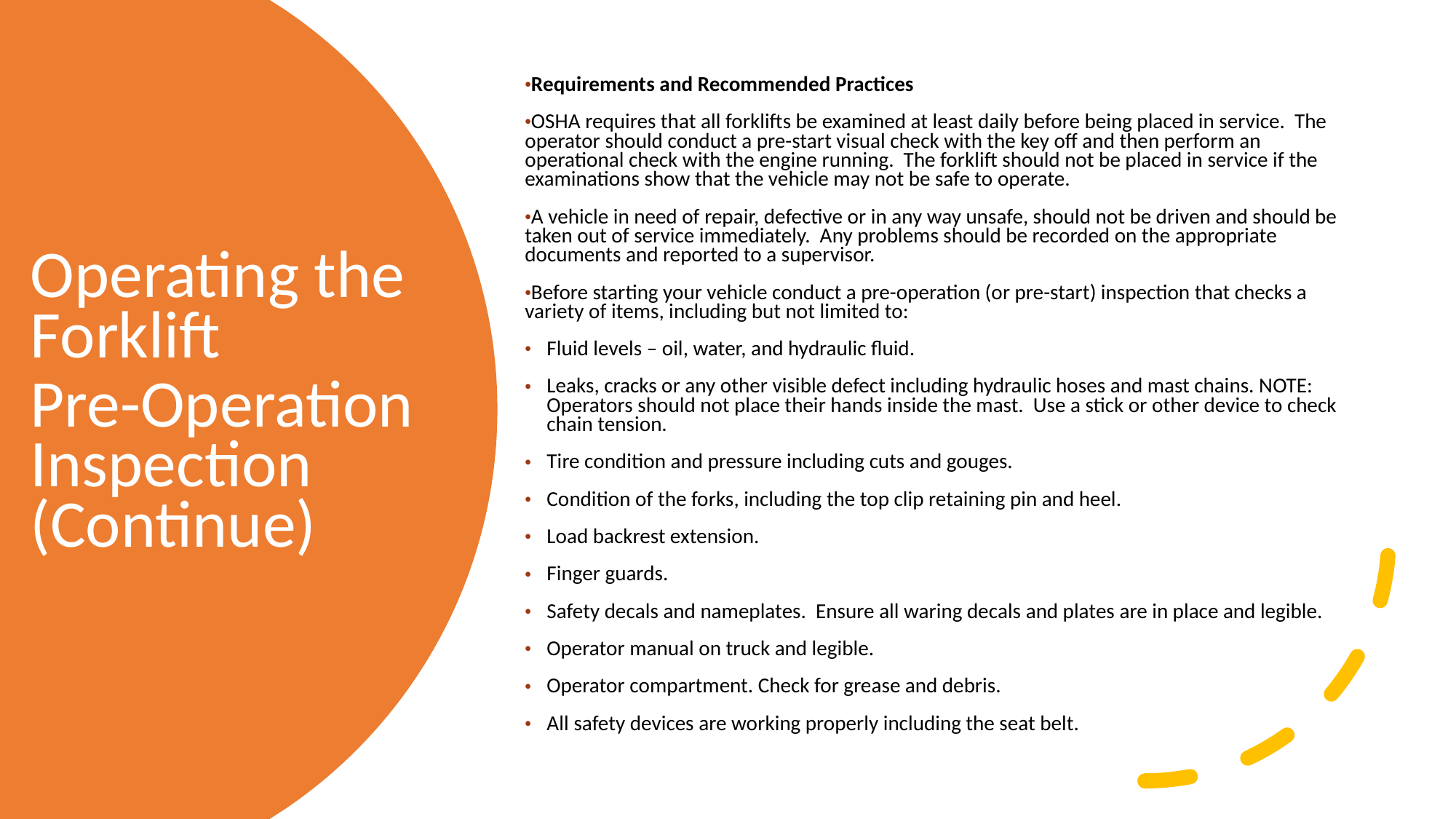

Requirements and Recommended Practices
OSHA requires that all forklifts be examined at least daily before being placed in service.  The operator should conduct a pre-start visual check with the key off and then perform an operational check with the engine running.  The forklift should not be placed in service if the examinations show that the vehicle may not be safe to operate.
A vehicle in need of repair, defective or in any way unsafe, should not be driven and should be taken out of service immediately.  Any problems should be recorded on the appropriate documents and reported to a supervisor.
Before starting your vehicle conduct a pre-operation (or pre-start) inspection that checks a variety of items, including but not limited to:
Fluid levels – oil, water, and hydraulic fluid.
Leaks, cracks or any other visible defect including hydraulic hoses and mast chains. NOTE: Operators should not place their hands inside the mast.  Use a stick or other device to check chain tension.
Tire condition and pressure including cuts and gouges.
Condition of the forks, including the top clip retaining pin and heel.
Load backrest extension.
Finger guards.
Safety decals and nameplates.  Ensure all waring decals and plates are in place and legible.
Operator manual on truck and legible.
Operator compartment. Check for grease and debris.
All safety devices are working properly including the seat belt.
Operating the Forklift
Pre-Operation Inspection (Continue)